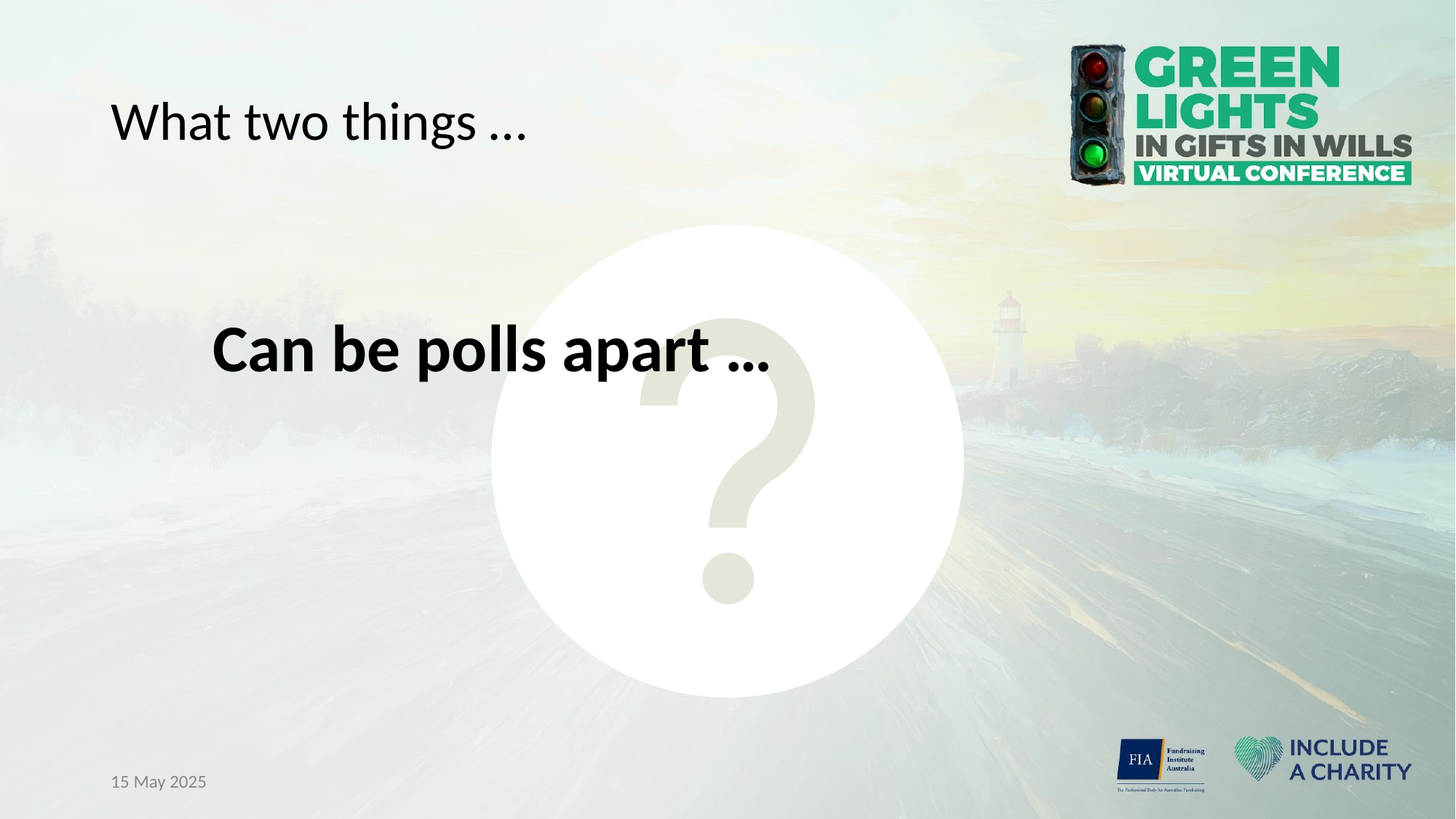

# What two things …

Can be polls apart …
15 May 2025